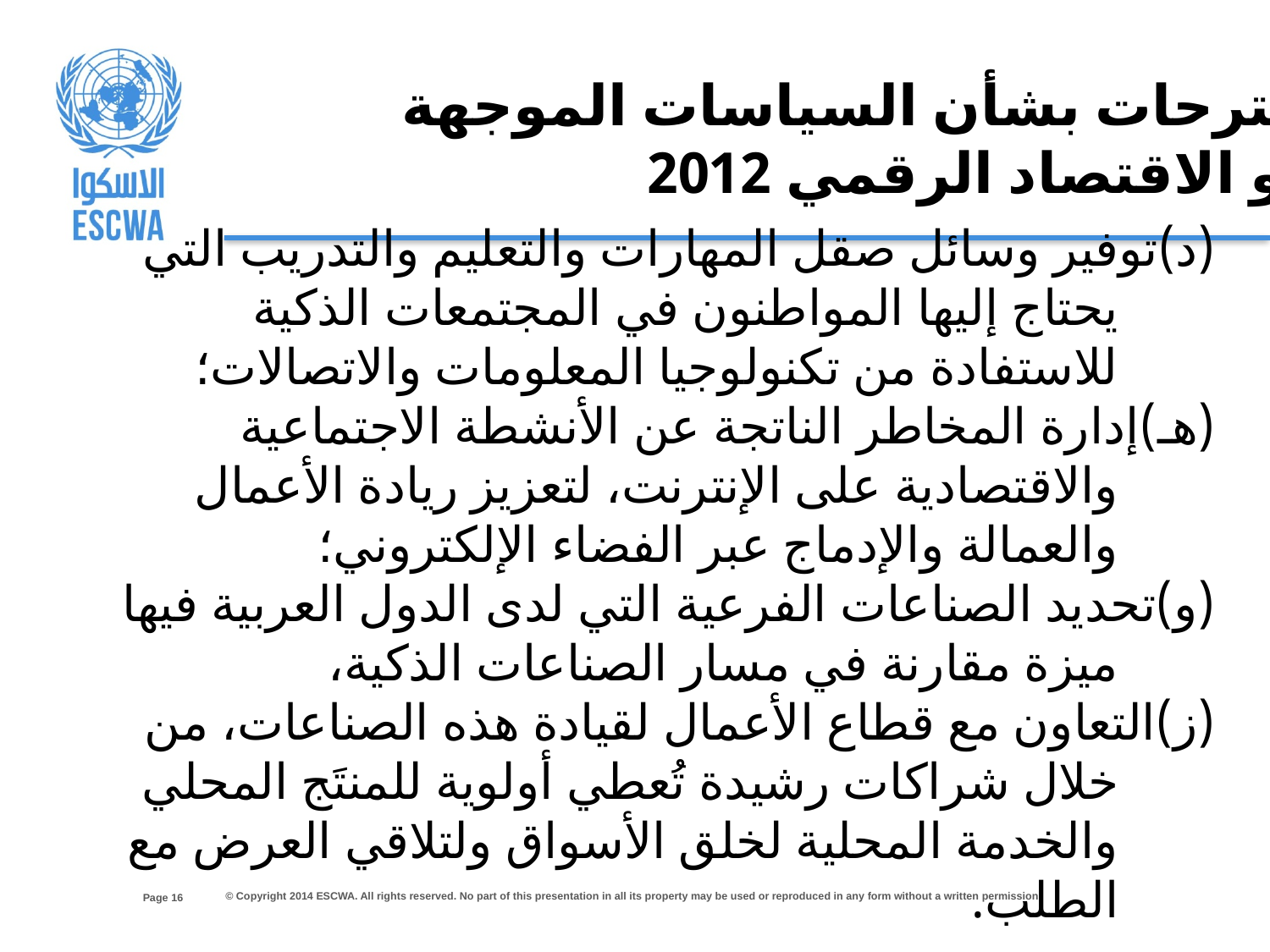

مقترحات بشأن السياسات الموجهة
نحو الاقتصاد الرقمي 2012
(د)	توفير وسائل صقل المهارات والتعليم والتدريب التي يحتاج إليها المواطنون في المجتمعات الذكية للاستفادة من تكنولوجيا المعلومات والاتصالات؛
(هـ)	إدارة المخاطر الناتجة عن الأنشطة الاجتماعية والاقتصادية على الإنترنت، لتعزيز ريادة الأعمال والعمالة والإدماج عبر الفضاء الإلكتروني؛
(و)	تحديد الصناعات الفرعية التي لدى الدول العربية فيها ميزة مقارنة في مسار الصناعات الذكية،
(ز)	التعاون مع قطاع الأعمال لقيادة هذه الصناعات، من خلال شراكات رشيدة تُعطي أولوية للمنتَج المحلي والخدمة المحلية لخلق الأسواق ولتلاقي العرض مع الطلب.